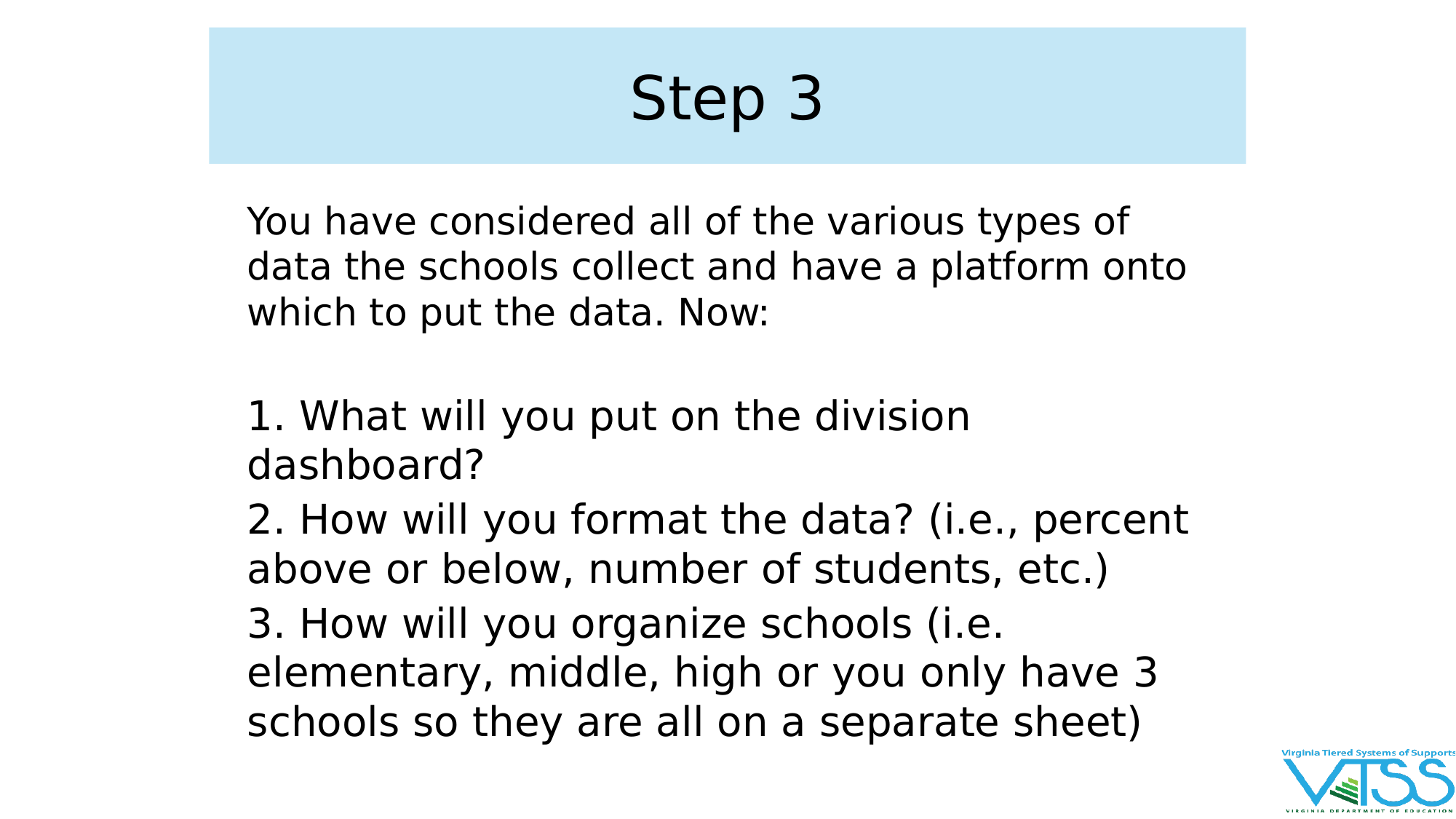

# Step 3
You have considered all of the various types of data the schools collect and have a platform onto which to put the data. Now:

1. What will you put on the division dashboard?
2. How will you format the data? (i.e., percent above or below, number of students, etc.)
3. How will you organize schools (i.e. elementary, middle, high or you only have 3 schools so they are all on a separate sheet)